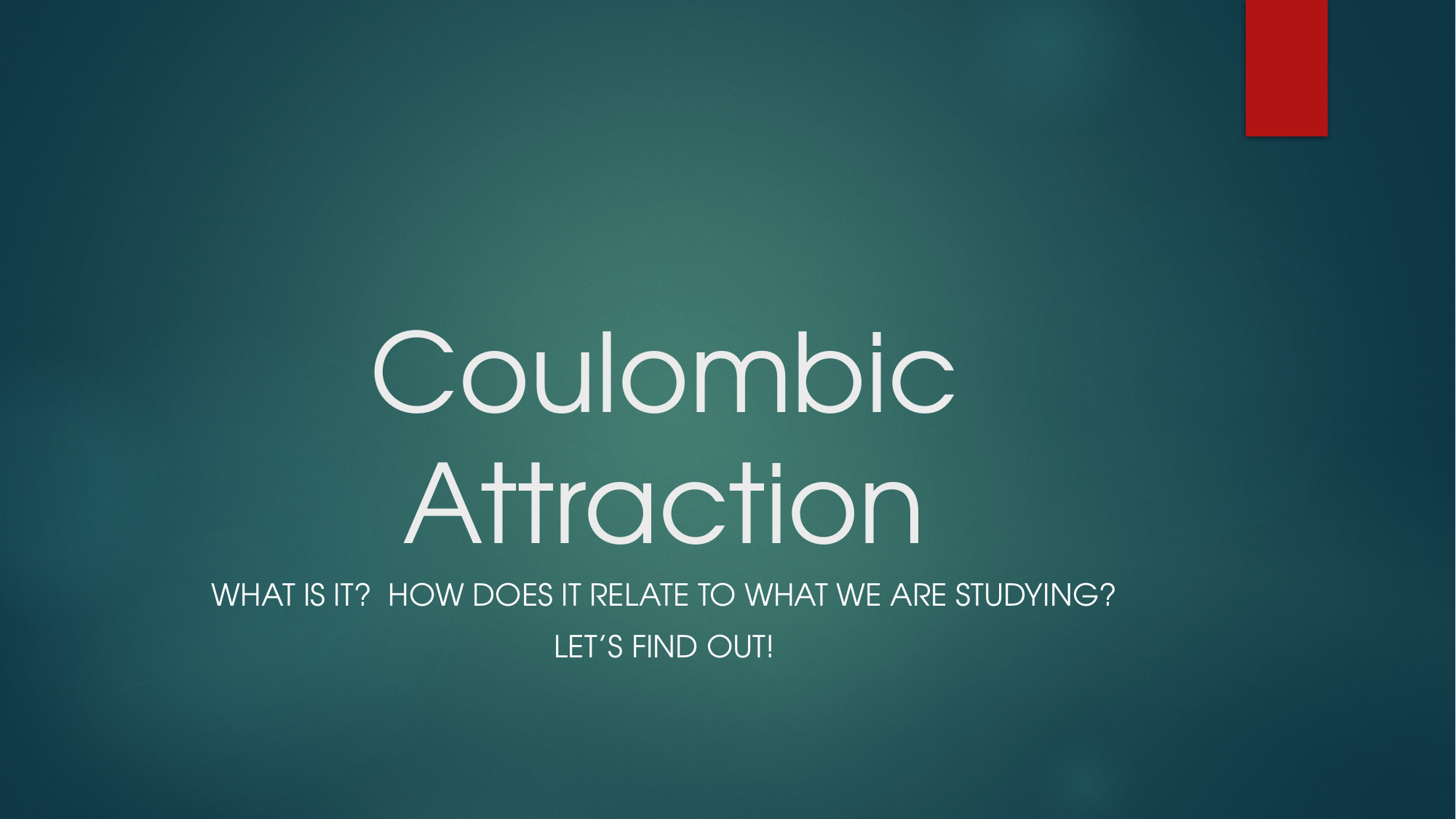

# Coulombic Attraction
What is it?  How does it relate to what we are studying?
Let’s find out!